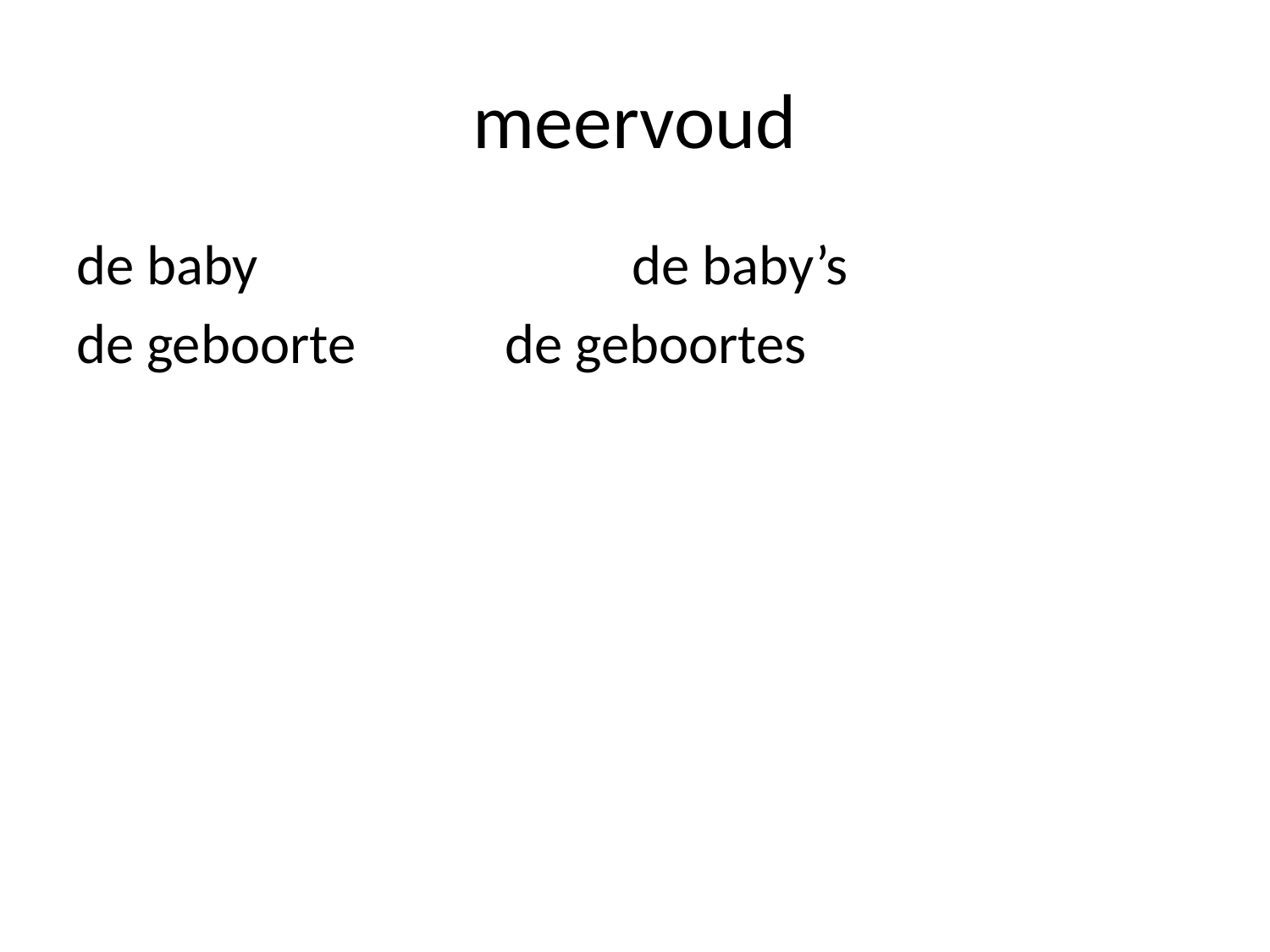

# meervoud
de baby			de baby’s
de geboorte		de geboortes